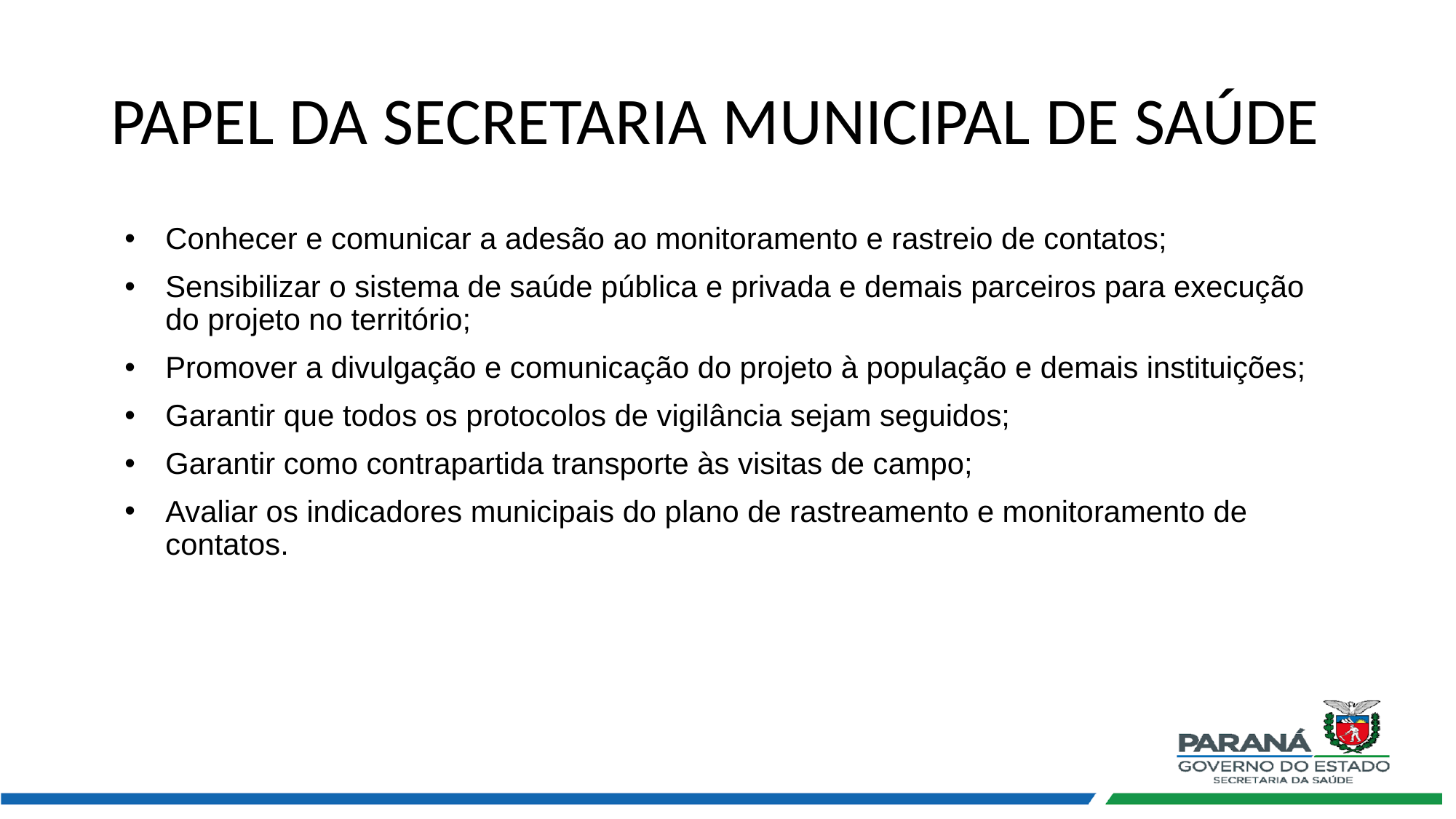

# PAPEL DA SECRETARIA MUNICIPAL DE SAÚDE
Conhecer e comunicar a adesão ao monitoramento e rastreio de contatos;
Sensibilizar o sistema de saúde pública e privada e demais parceiros para execução do projeto no território;
Promover a divulgação e comunicação do projeto à população e demais instituições;
Garantir que todos os protocolos de vigilância sejam seguidos;
Garantir como contrapartida transporte às visitas de campo;
Avaliar os indicadores municipais do plano de rastreamento e monitoramento de contatos.